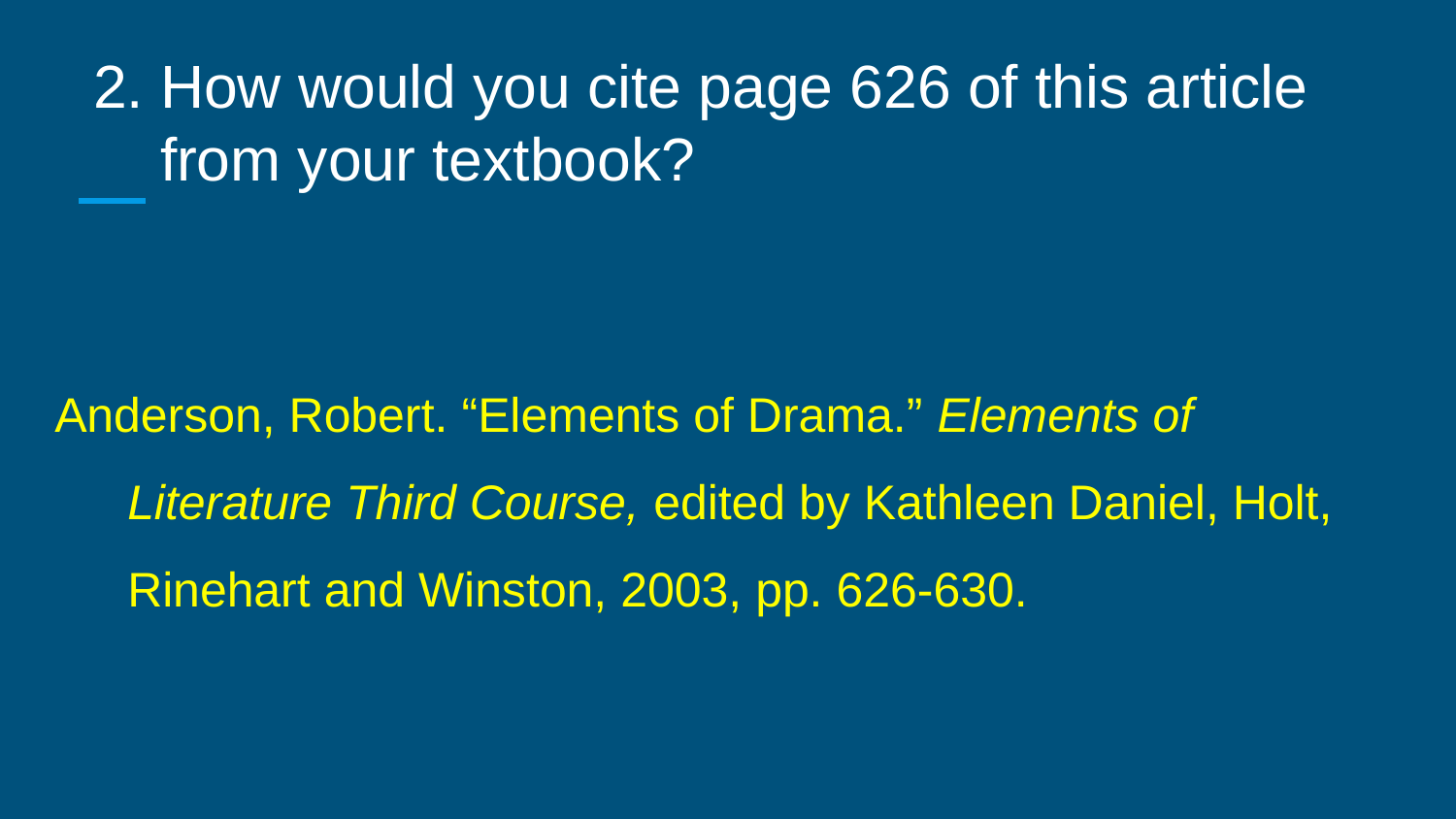

# How would you cite page 626 of this article from your textbook?

Anderson, Robert. “Elements of Drama.” Elements of
Literature Third Course, edited by Kathleen Daniel, Holt,
Rinehart and Winston, 2003, pp. 626-630.